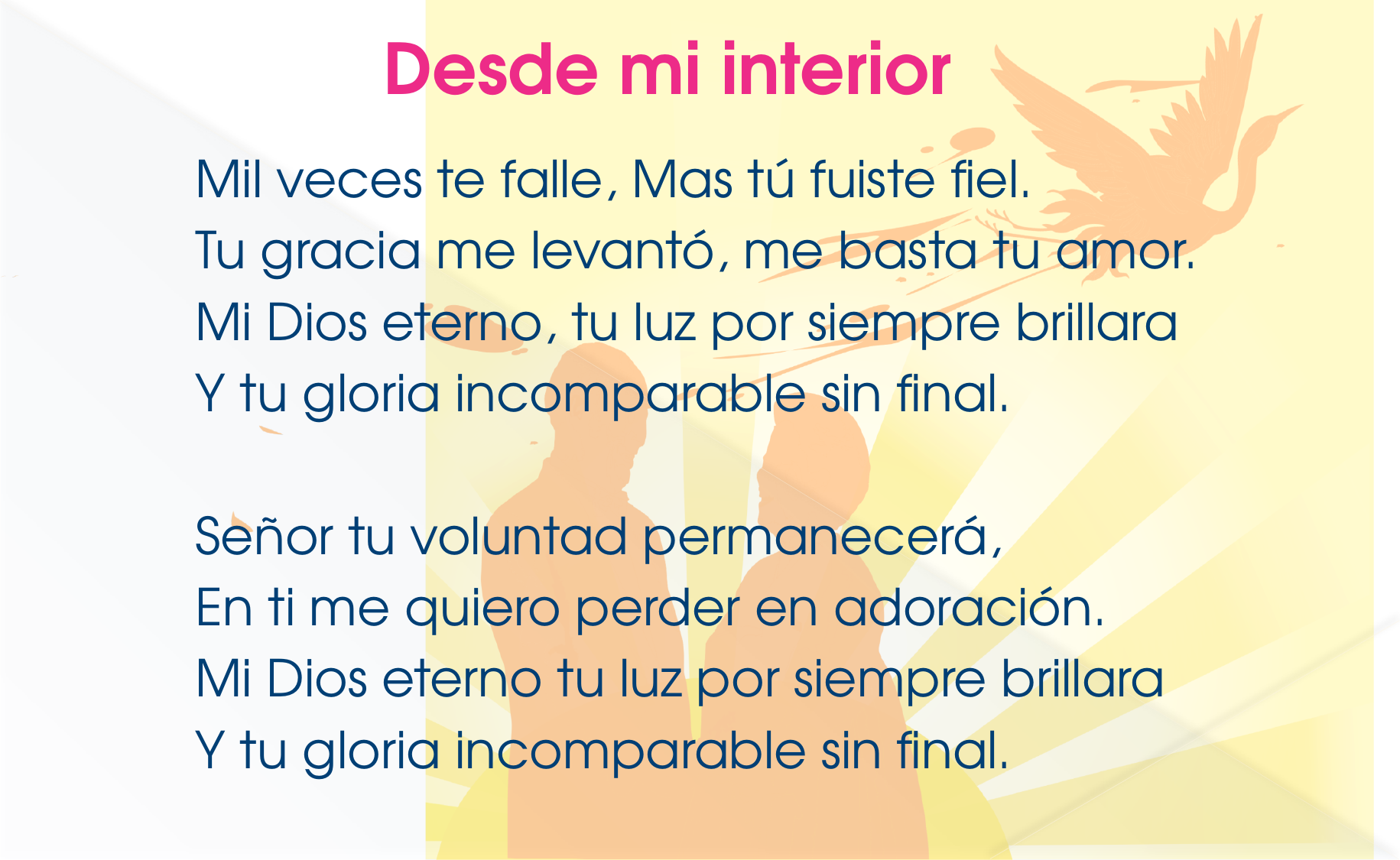

# Desde mi interior
Mil veces te falle, Mas tú fuiste fiel.
Tu gracia me levantó, me basta tu amor.
Mi Dios eterno, tu luz por siempre brillara
Y tu gloria incomparable sin final.

Señor tu voluntad permanecerá,
En ti me quiero perder en adoración.
Mi Dios eterno tu luz por siempre brillara
Y tu gloria incomparable sin final.